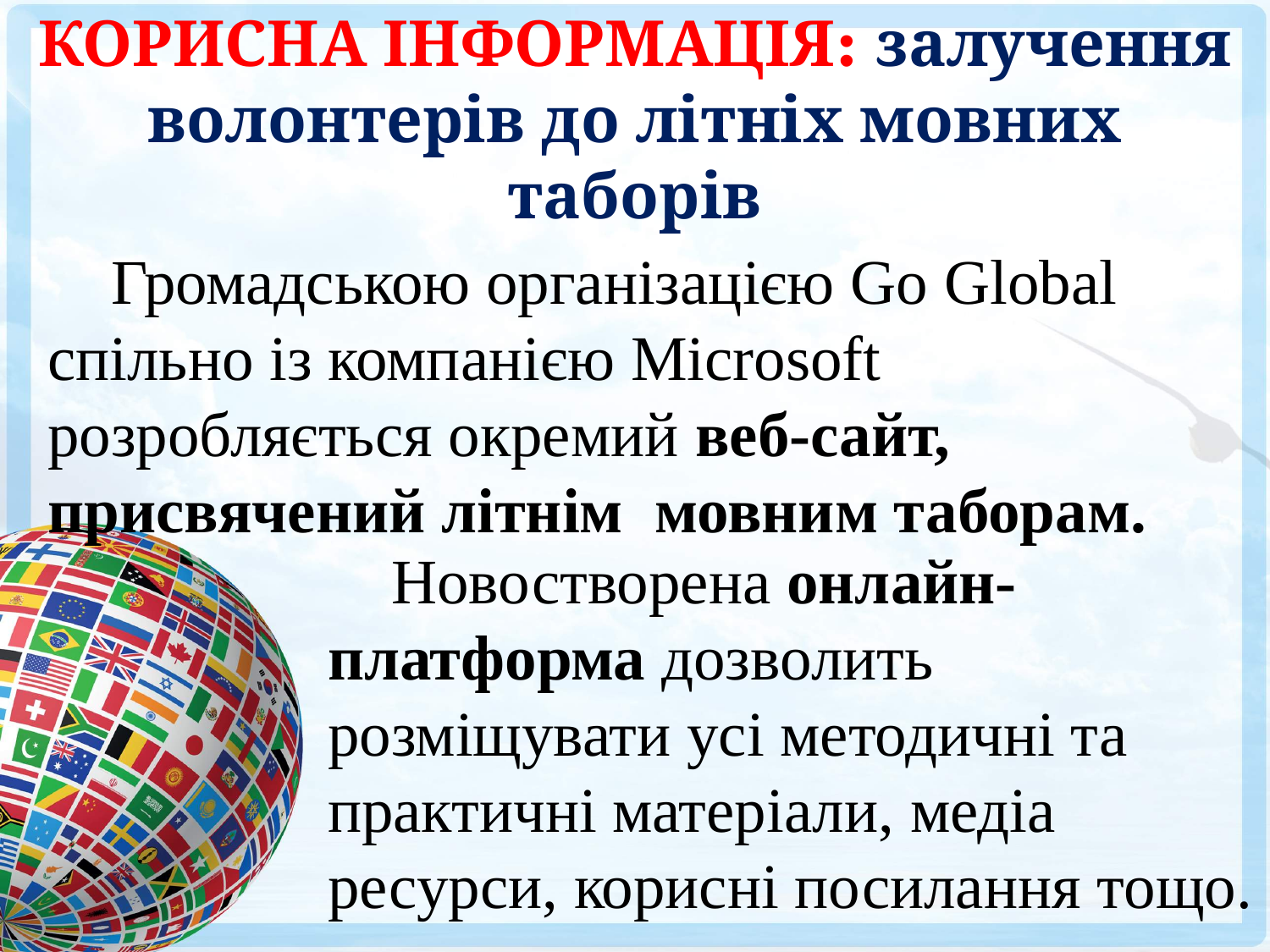

# КОРИСНА ІНФОРМАЦІЯ: залучення волонтерів до літніх мовних таборів
Громадською організацією Go Global спільно із компанією Microsoft розробляється окремий веб-сайт, присвячений літнім  мовним таборам.
Новостворена онлайн-платформа дозволить розміщувати усі методичні та практичні матеріали, медіа ресурси, корисні посилання тощо.